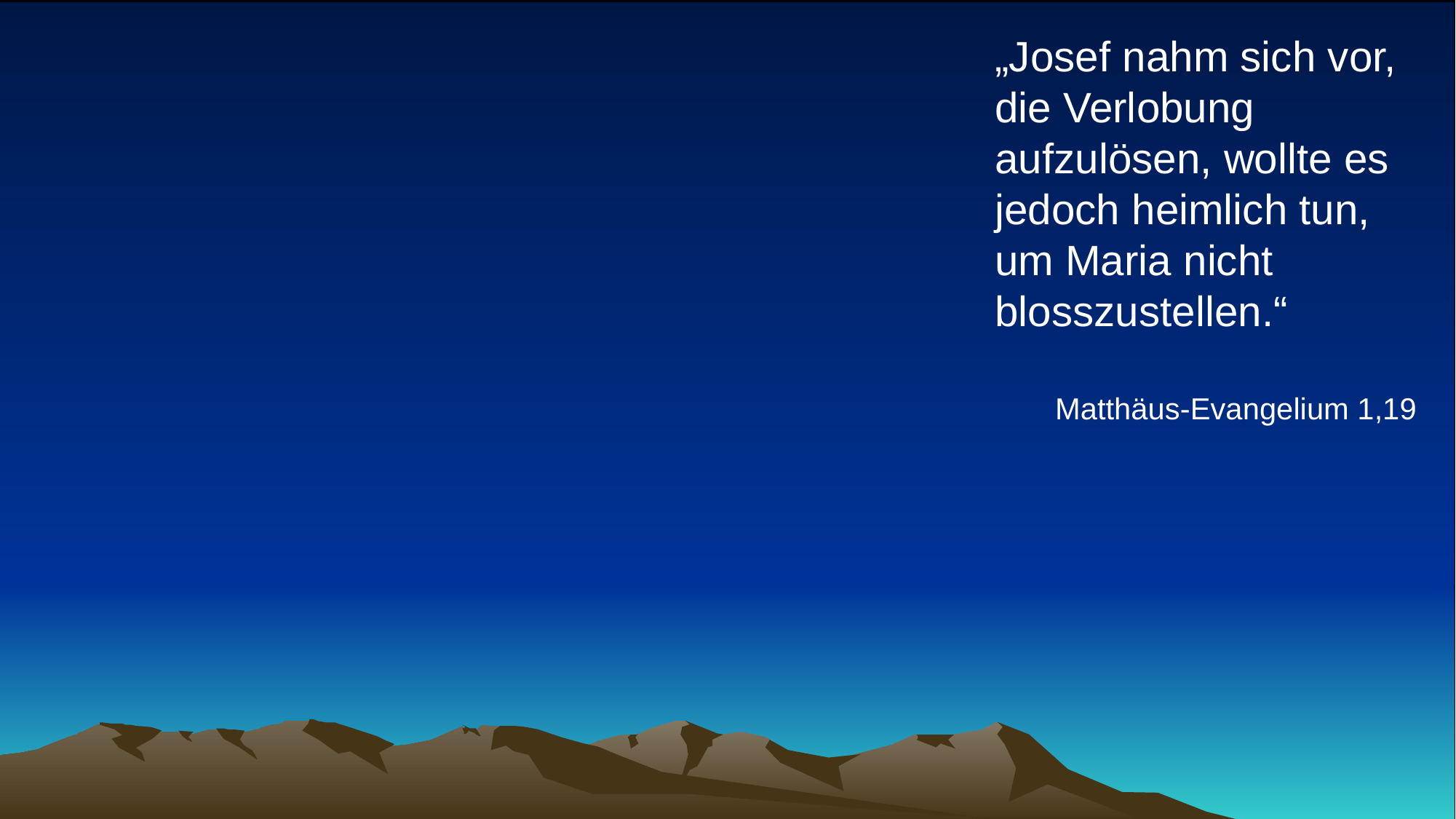

# „Josef nahm sich vor, die Verlobung aufzulösen, wollte es jedoch heimlich tun, um Maria nicht blosszustellen.“
Matthäus-Evangelium 1,19